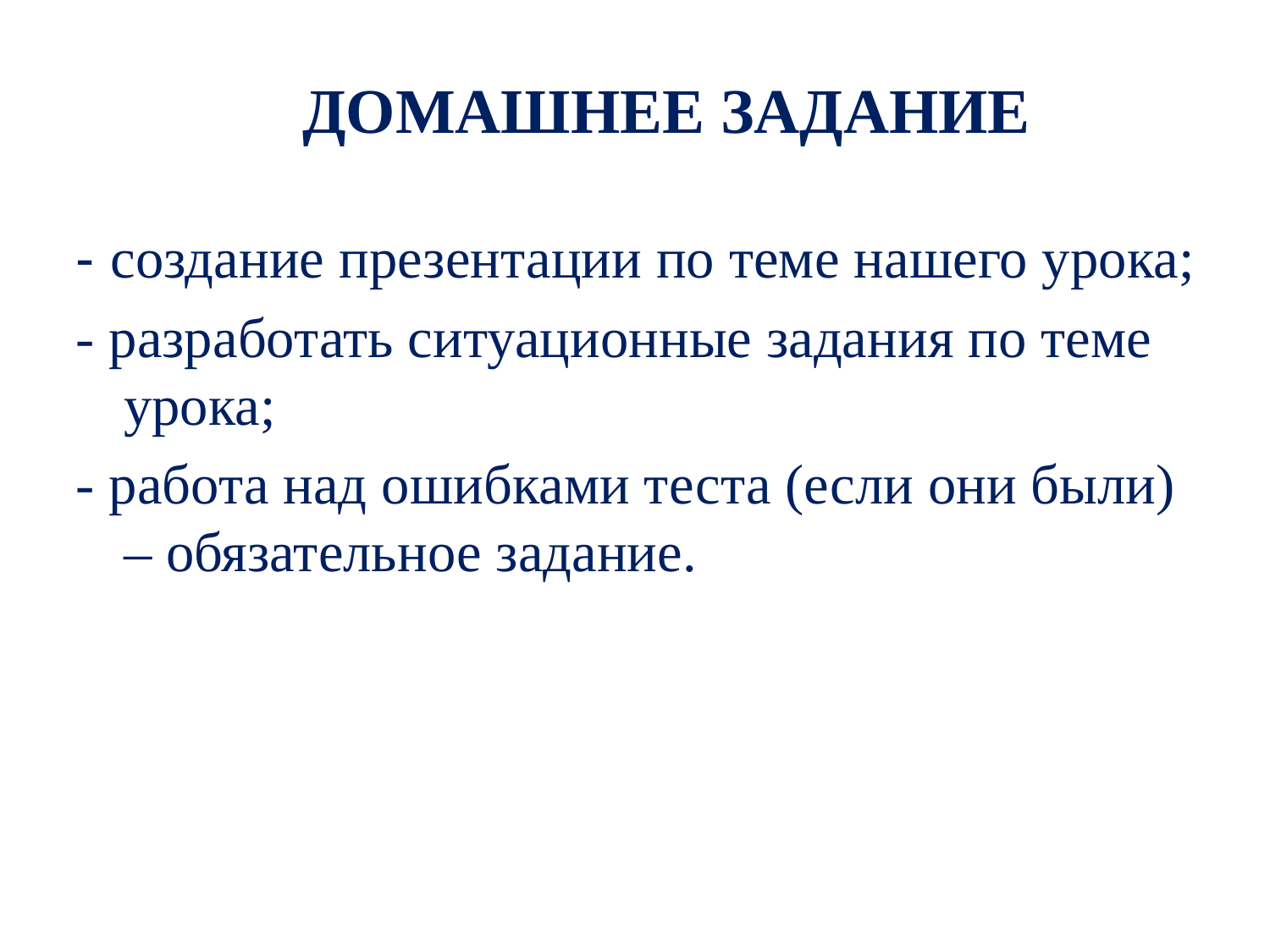

Домашнее задание
- создание презентации по теме нашего урока;
- разработать ситуационные задания по теме урока;
- работа над ошибками теста (если они были) – обязательное задание.